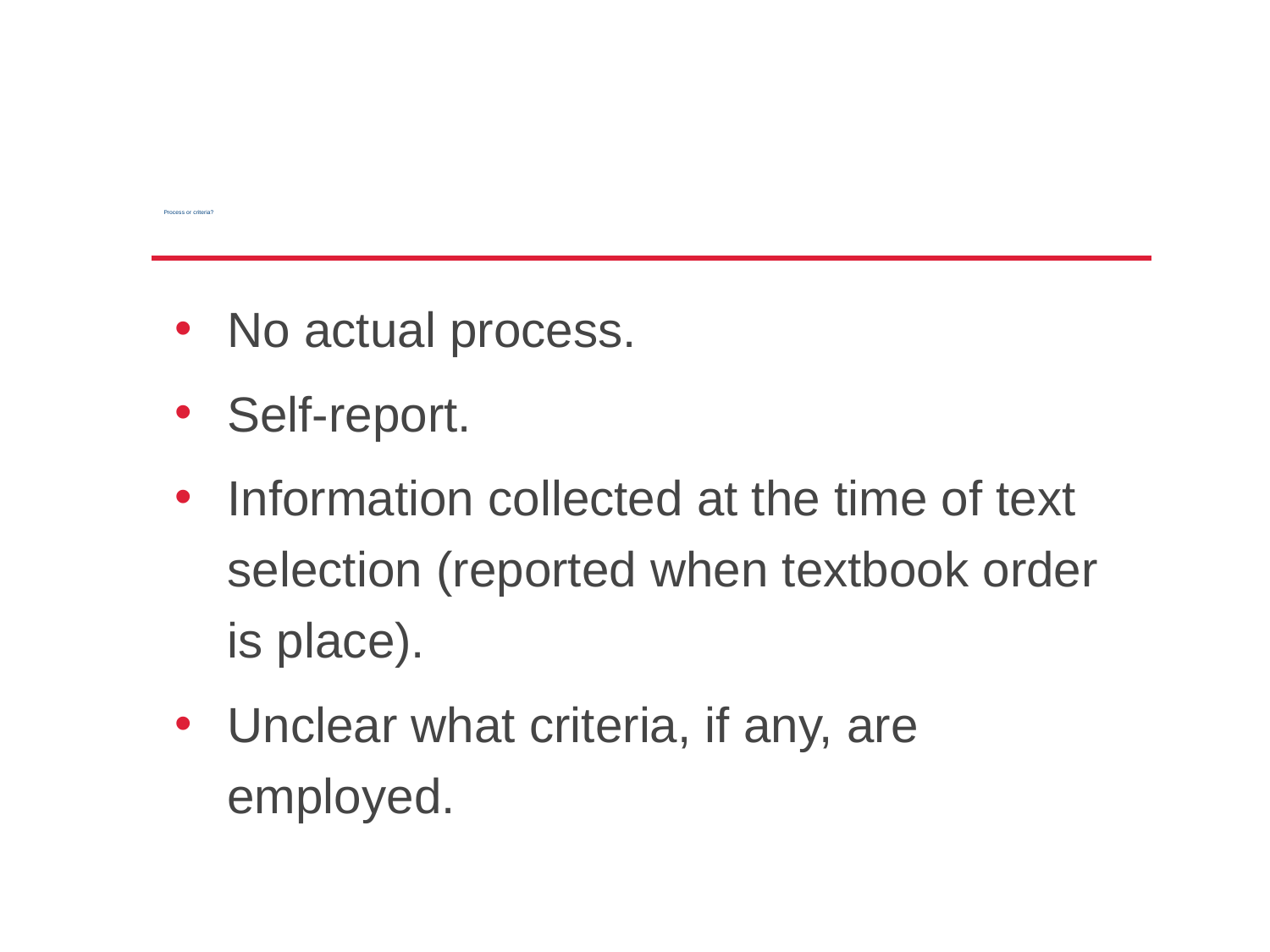

# Process or criteria?
No actual process.
Self-report.
Information collected at the time of text selection (reported when textbook order is place).
Unclear what criteria, if any, are employed.